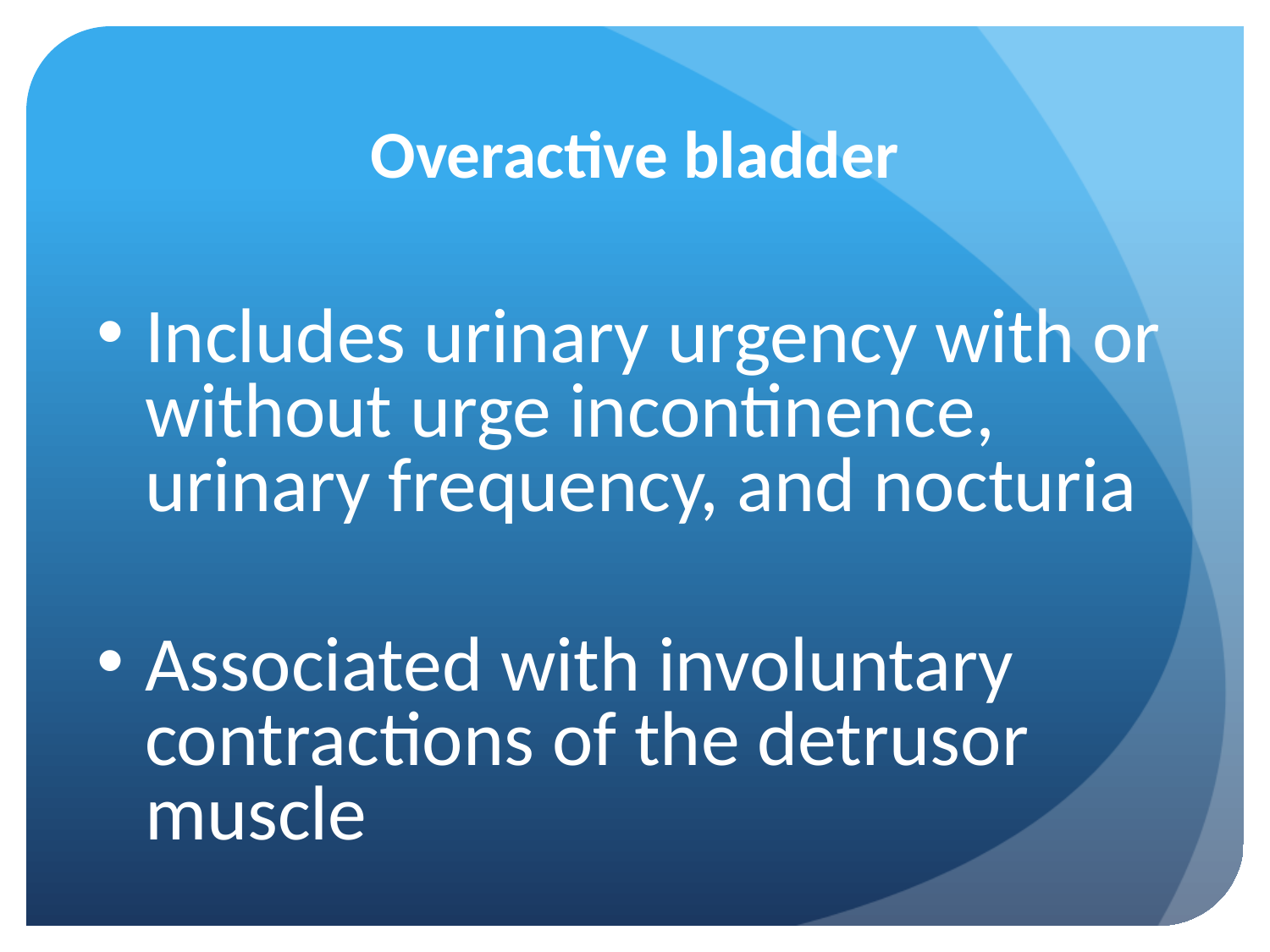

# Overactive bladder

Includes urinary urgency with or without urge incontinence, urinary frequency, and nocturia

Associated with involuntary contractions of the detrusor muscle